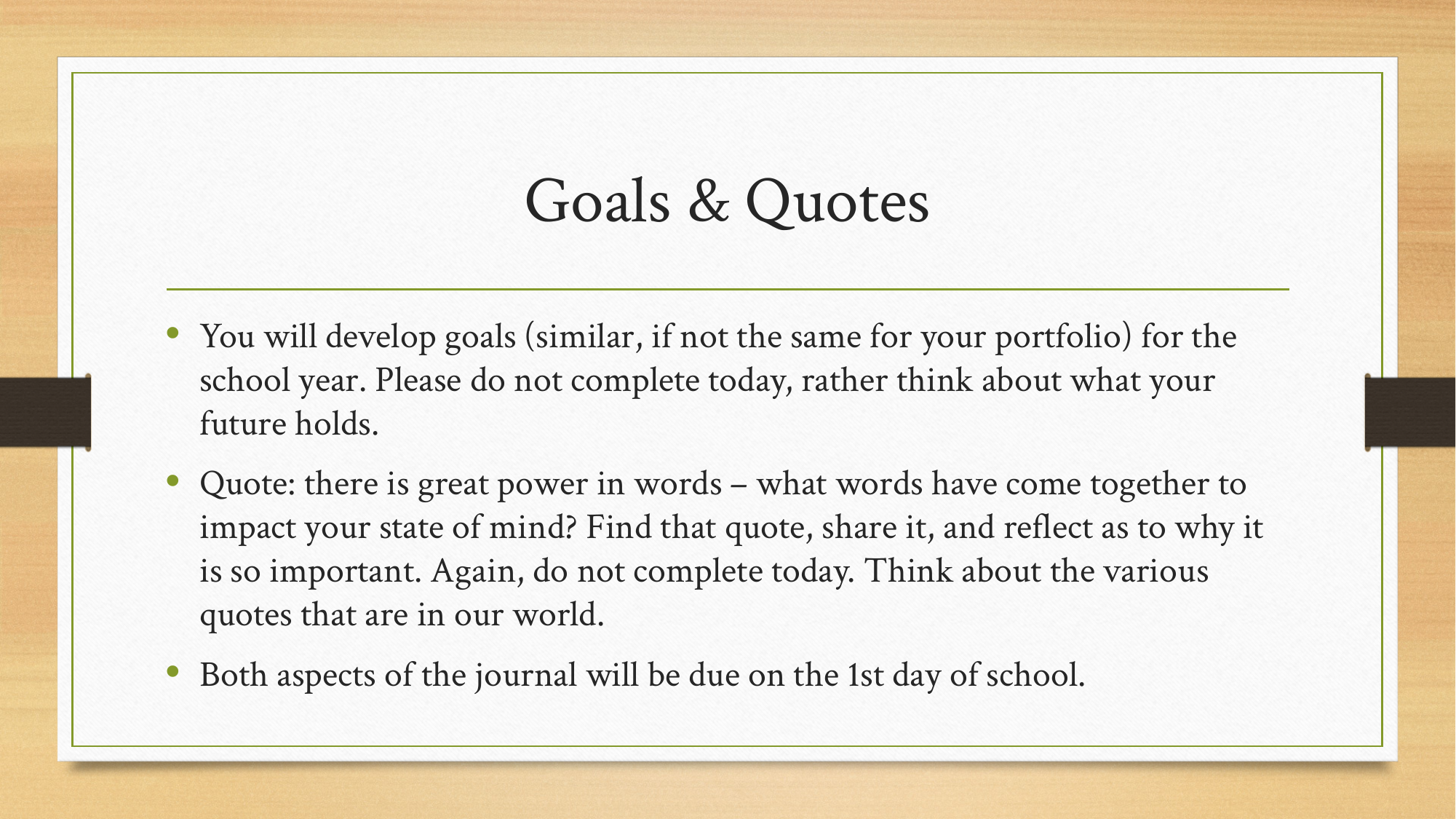

# Goals & Quotes
You will develop goals (similar, if not the same for your portfolio) for the school year. Please do not complete today, rather think about what your future holds.
Quote: there is great power in words – what words have come together to impact your state of mind? Find that quote, share it, and reflect as to why it is so important. Again, do not complete today. Think about the various quotes that are in our world.
Both aspects of the journal will be due on the 1st day of school.